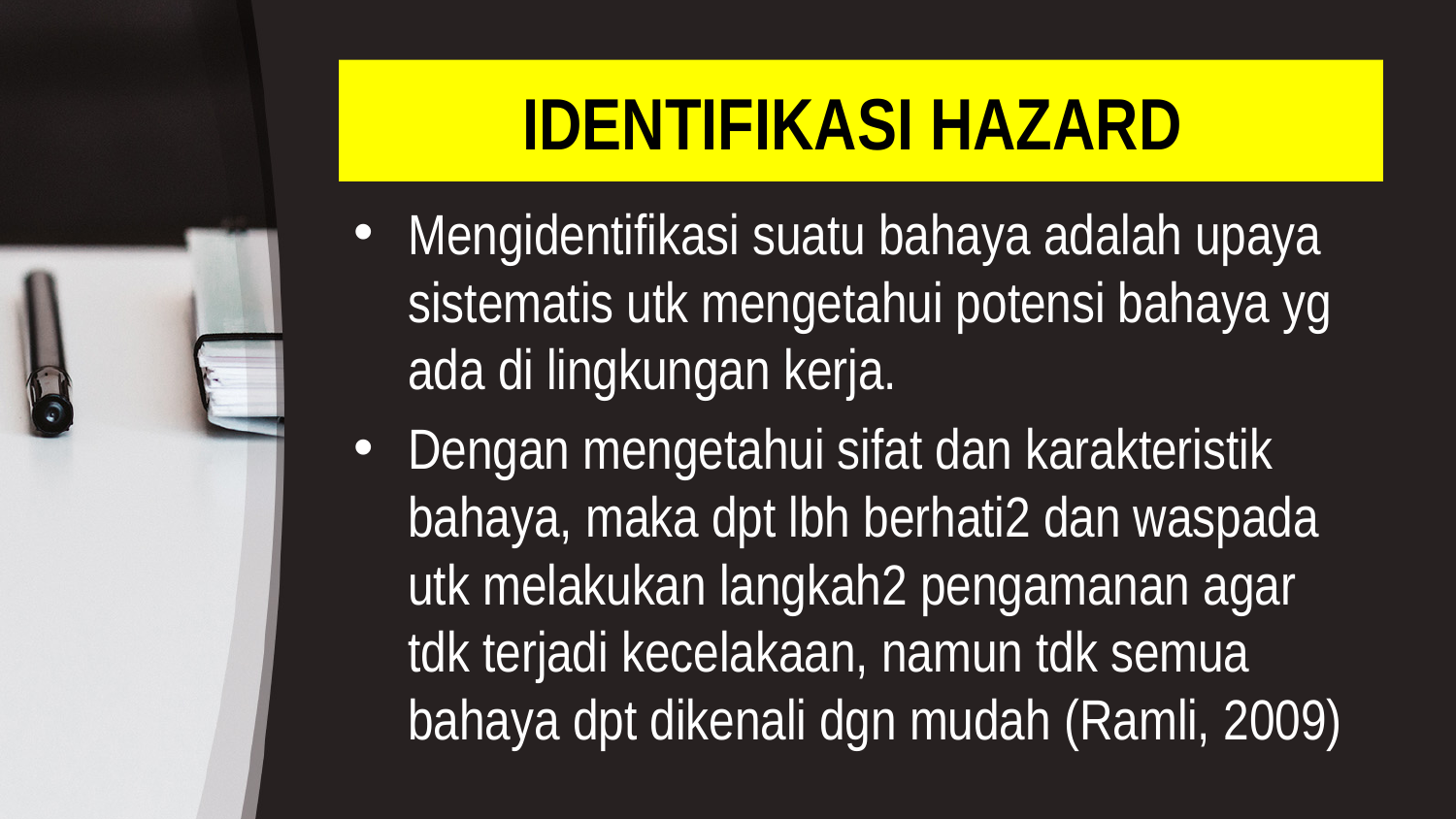

# IDENTIFIKASI HAZARD
Mengidentifikasi suatu bahaya adalah upaya sistematis utk mengetahui potensi bahaya yg ada di lingkungan kerja.
Dengan mengetahui sifat dan karakteristik bahaya, maka dpt lbh berhati2 dan waspada utk melakukan langkah2 pengamanan agar tdk terjadi kecelakaan, namun tdk semua bahaya dpt dikenali dgn mudah (Ramli, 2009)